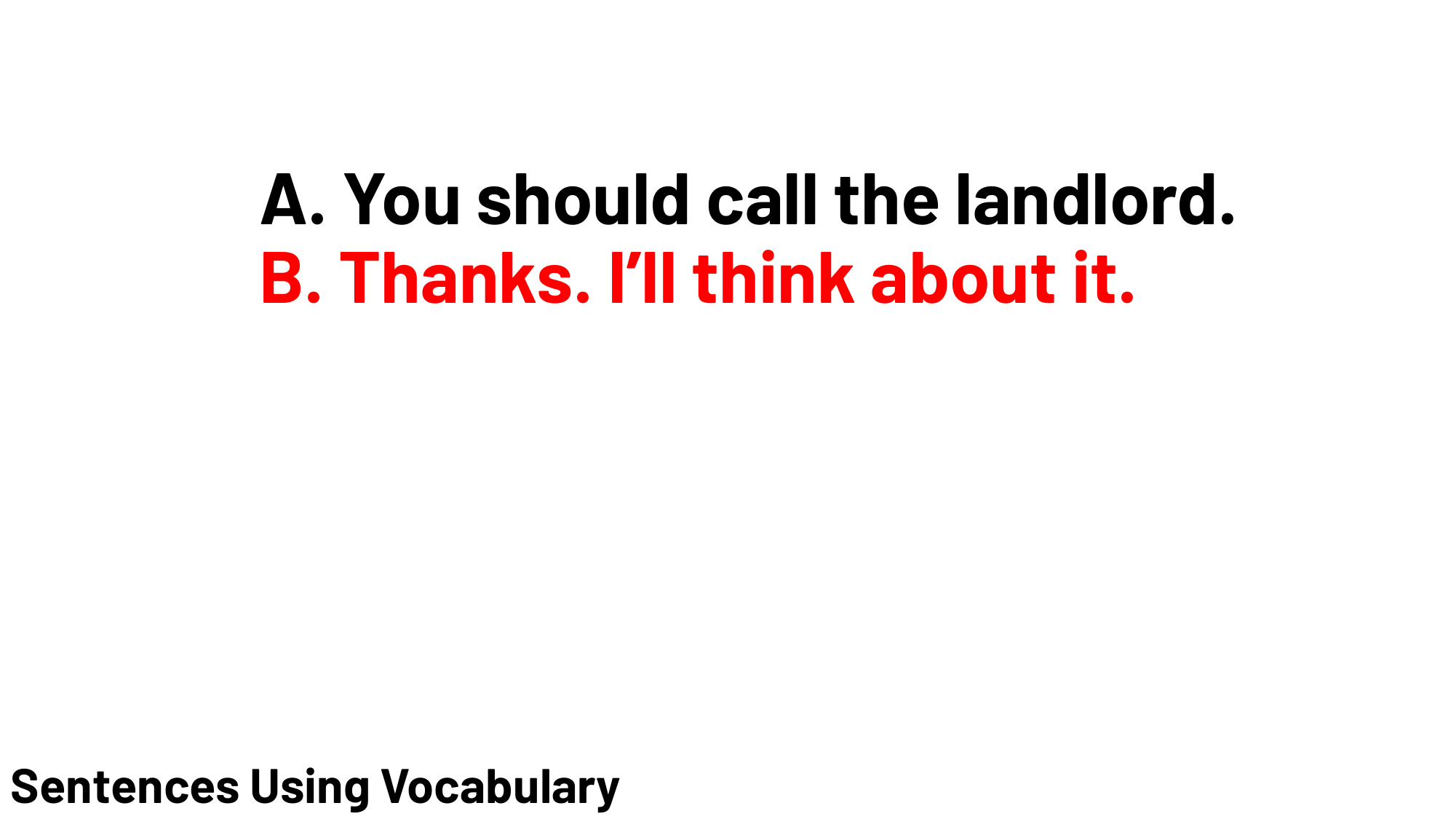

# A. You should call the landlord. B. Thanks. I’ll think about it.
Sentences Using Vocabulary